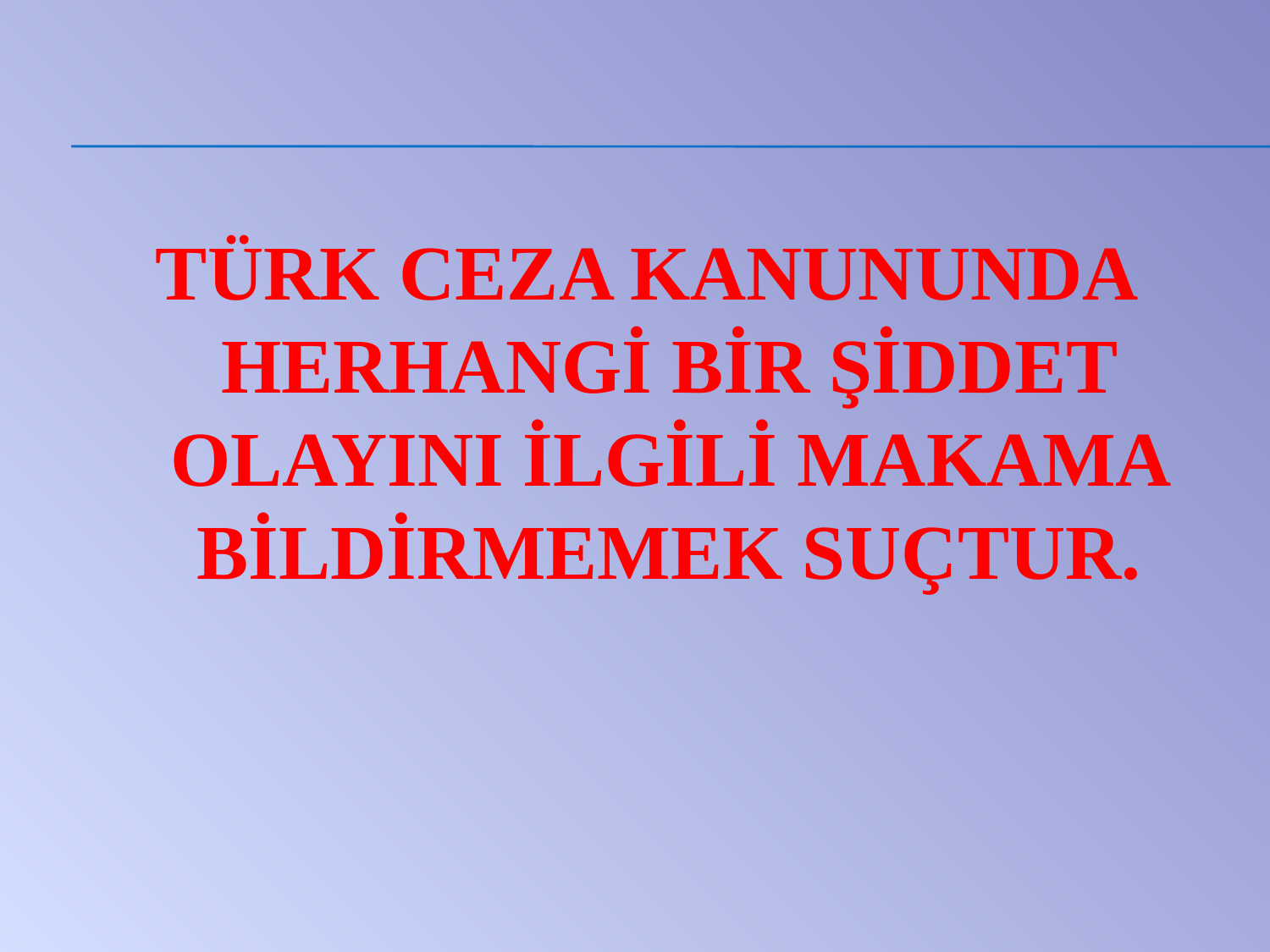

TÜRK CEZA KANUNUNDA HERHANGİ BİR ŞİDDET OLAYINI İLGİLİ MAKAMA BİLDİRMEMEK SUÇTUR.